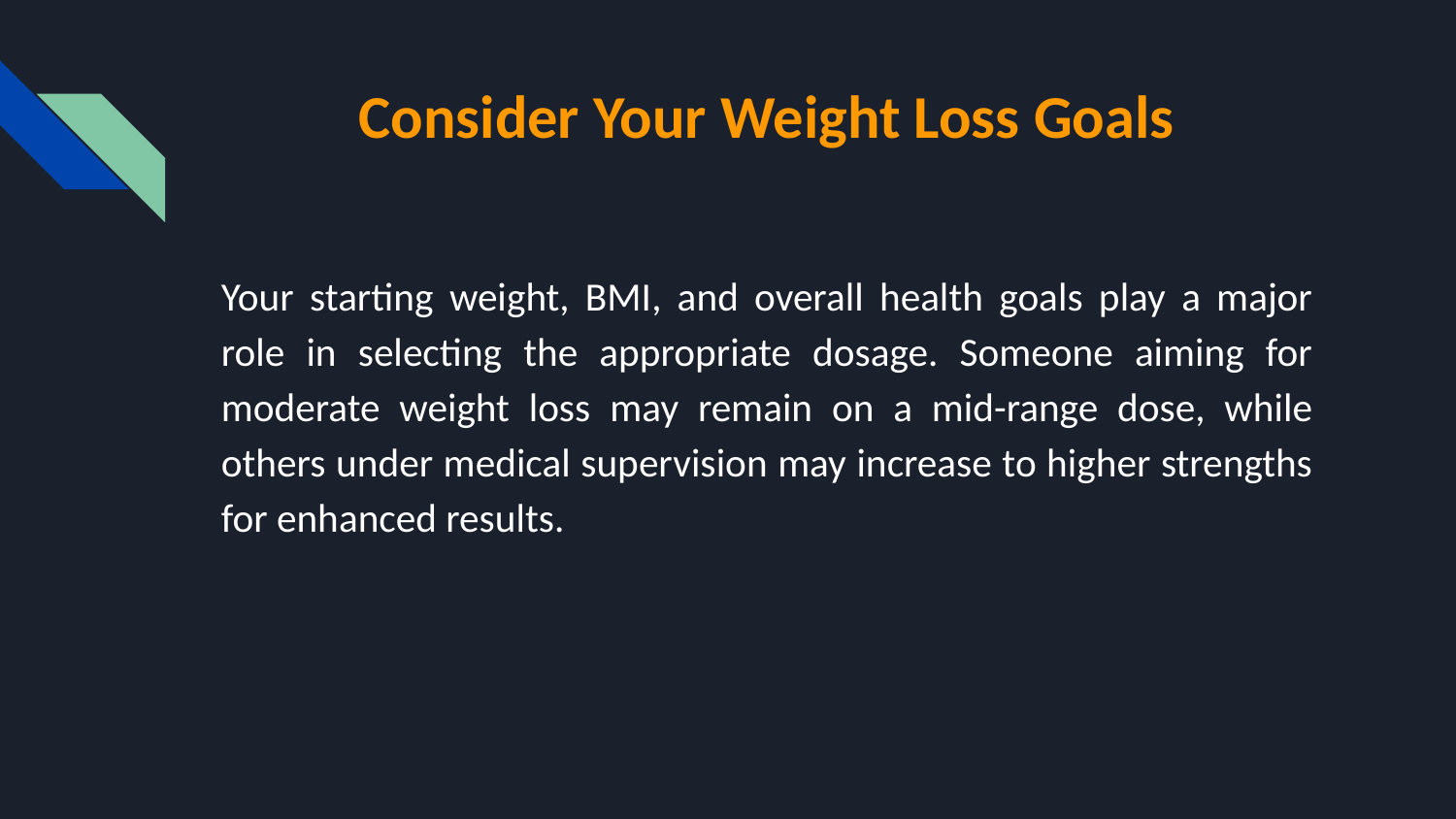

# Consider Your Weight Loss Goals
Your starting weight, BMI, and overall health goals play a major role in selecting the appropriate dosage. Someone aiming for moderate weight loss may remain on a mid-range dose, while others under medical supervision may increase to higher strengths for enhanced results.